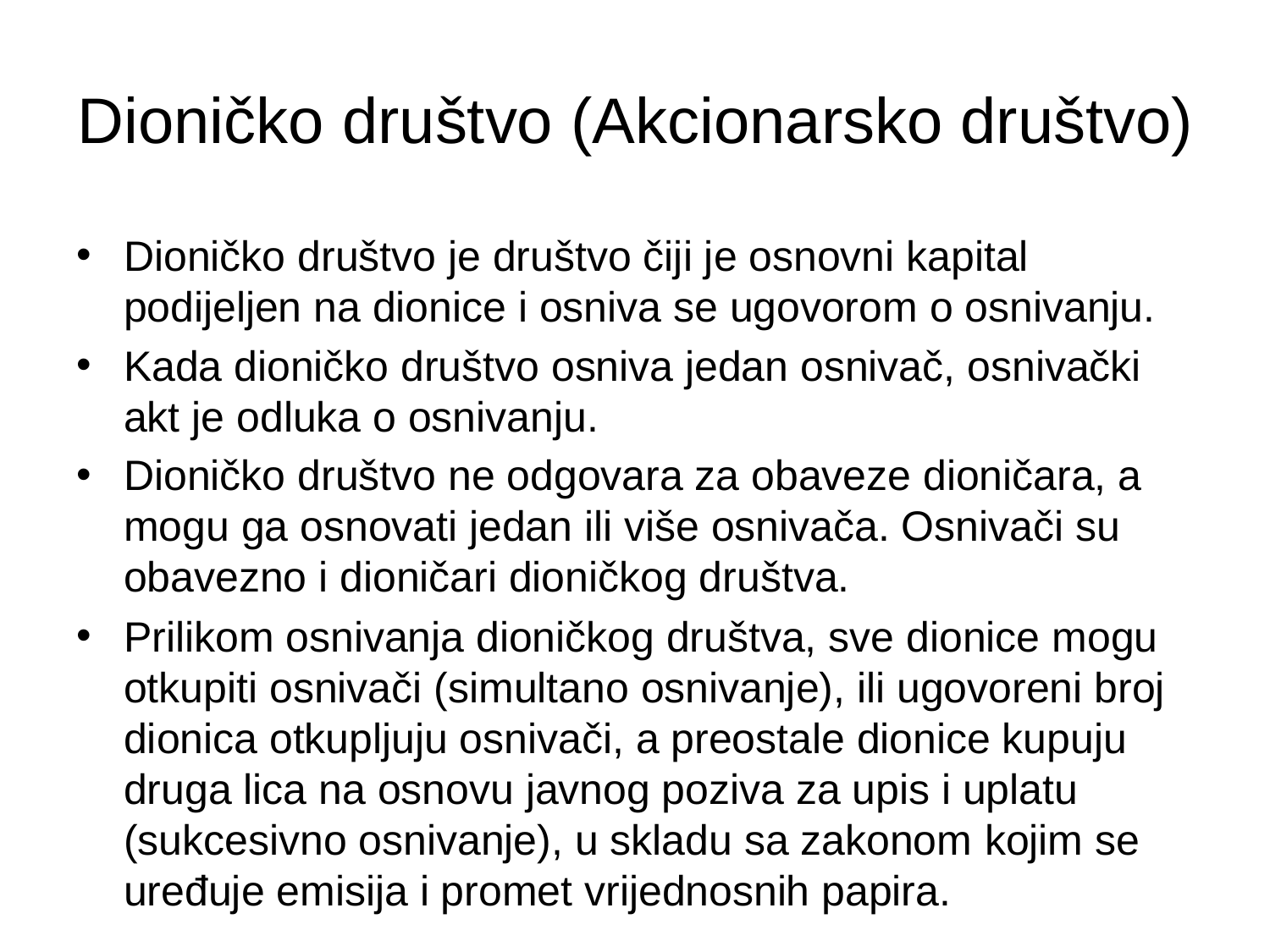

# Dioničko društvo (Akcionarsko društvo)
Dioničko društvo je društvo čiji je osnovni kapital podijeljen na dionice i osniva se ugovorom o osnivanju.
Kada dioničko društvo osniva jedan osnivač, osnivački akt je odluka o osnivanju.
Dioničko društvo ne odgovara za obaveze dioničara, a mogu ga osnovati jedan ili više osnivača. Osnivači su obavezno i dioničari dioničkog društva.
Prilikom osnivanja dioničkog društva, sve dionice mogu otkupiti osnivači (simultano osnivanje), ili ugovoreni broj dionica otkupljuju osnivači, a preostale dionice kupuju druga lica na osnovu javnog poziva za upis i uplatu (sukcesivno osnivanje), u skladu sa zakonom kojim se uređuje emisija i promet vrijednosnih papira.